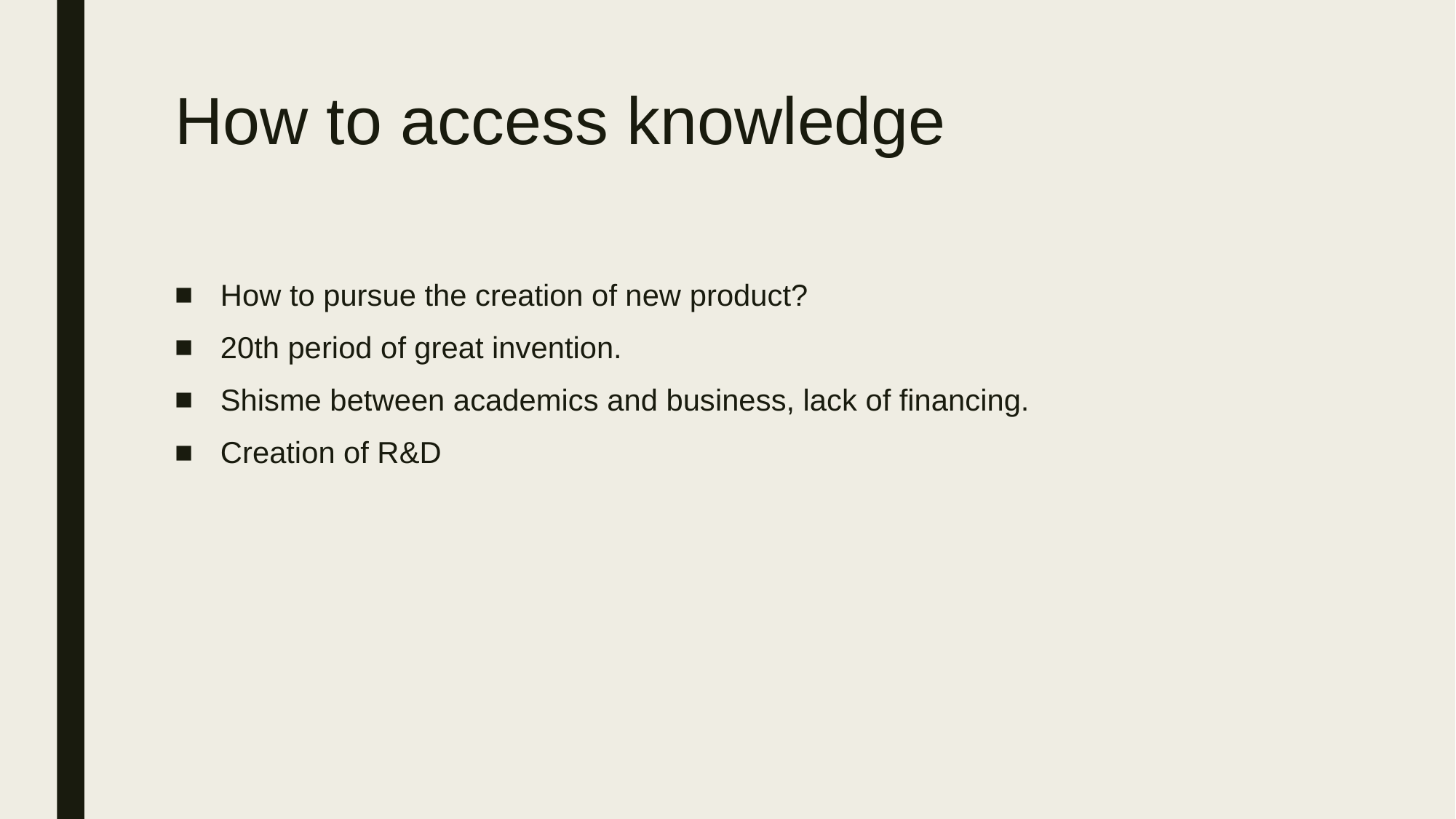

# How to access knowledge
How to pursue the creation of new product?
20th period of great invention.
Shisme between academics and business, lack of financing.
Creation of R&D